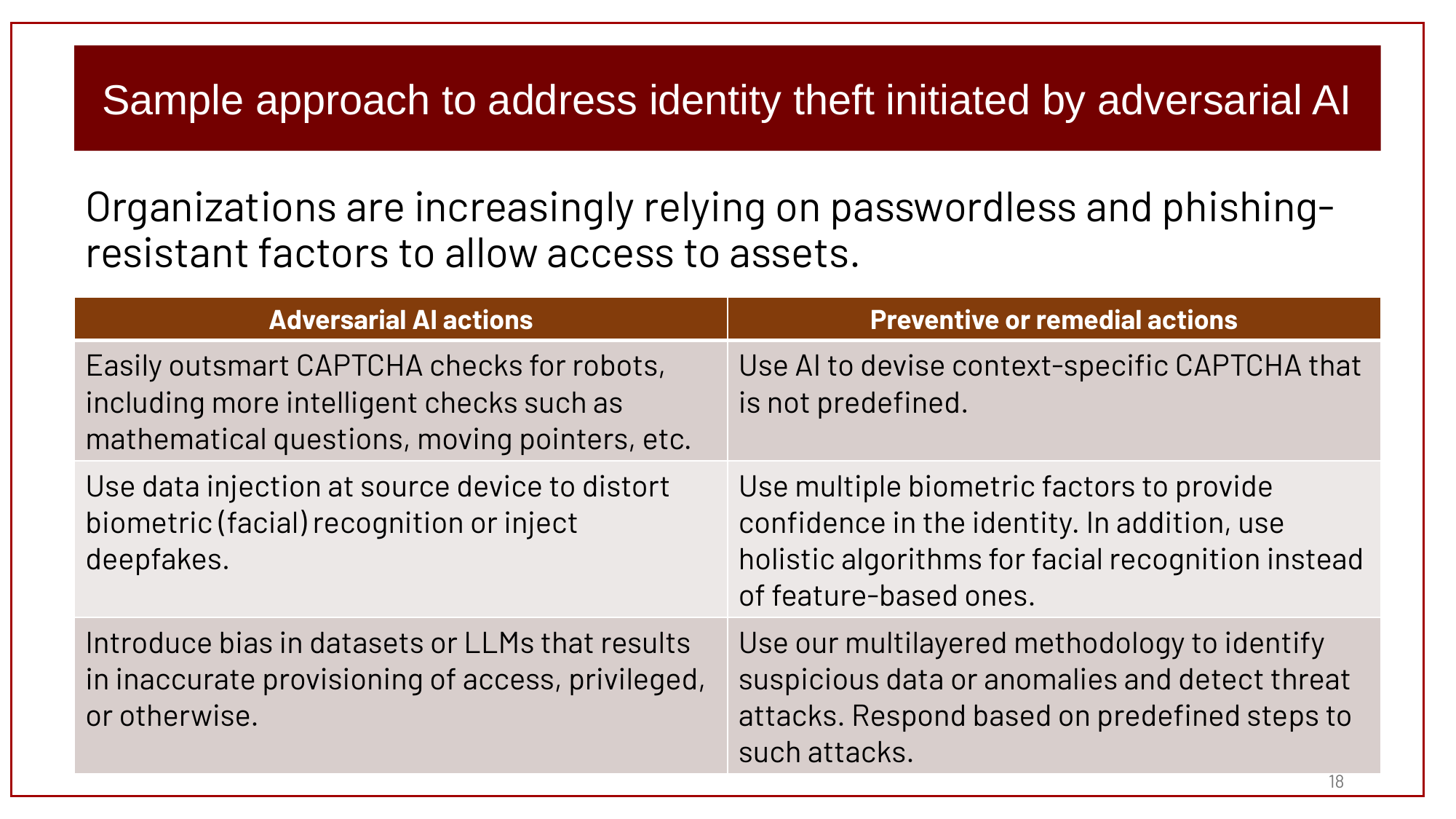

Sample approach to address identity theft initiated by adversarial AI
Organizations are increasingly relying on passwordless and phishing-resistant factors to allow access to assets.

| Adversarial AI actions | Preventive or remedial actions |
| --- | --- |
| Easily outsmart CAPTCHA checks for robots, including more intelligent checks such as mathematical questions, moving pointers, etc. | Use AI to devise context-specific CAPTCHA that is not predefined. |
| Use data injection at source device to distort biometric (facial) recognition or inject deepfakes. | Use multiple biometric factors to provide confidence in the identity. In addition, use holistic algorithms for facial recognition instead of feature-based ones. |
| Introduce bias in datasets or LLMs that results in inaccurate provisioning of access, privileged, or otherwise. | Use our multilayered methodology to identify suspicious data or anomalies and detect threat attacks. Respond based on predefined steps to such attacks. |
18